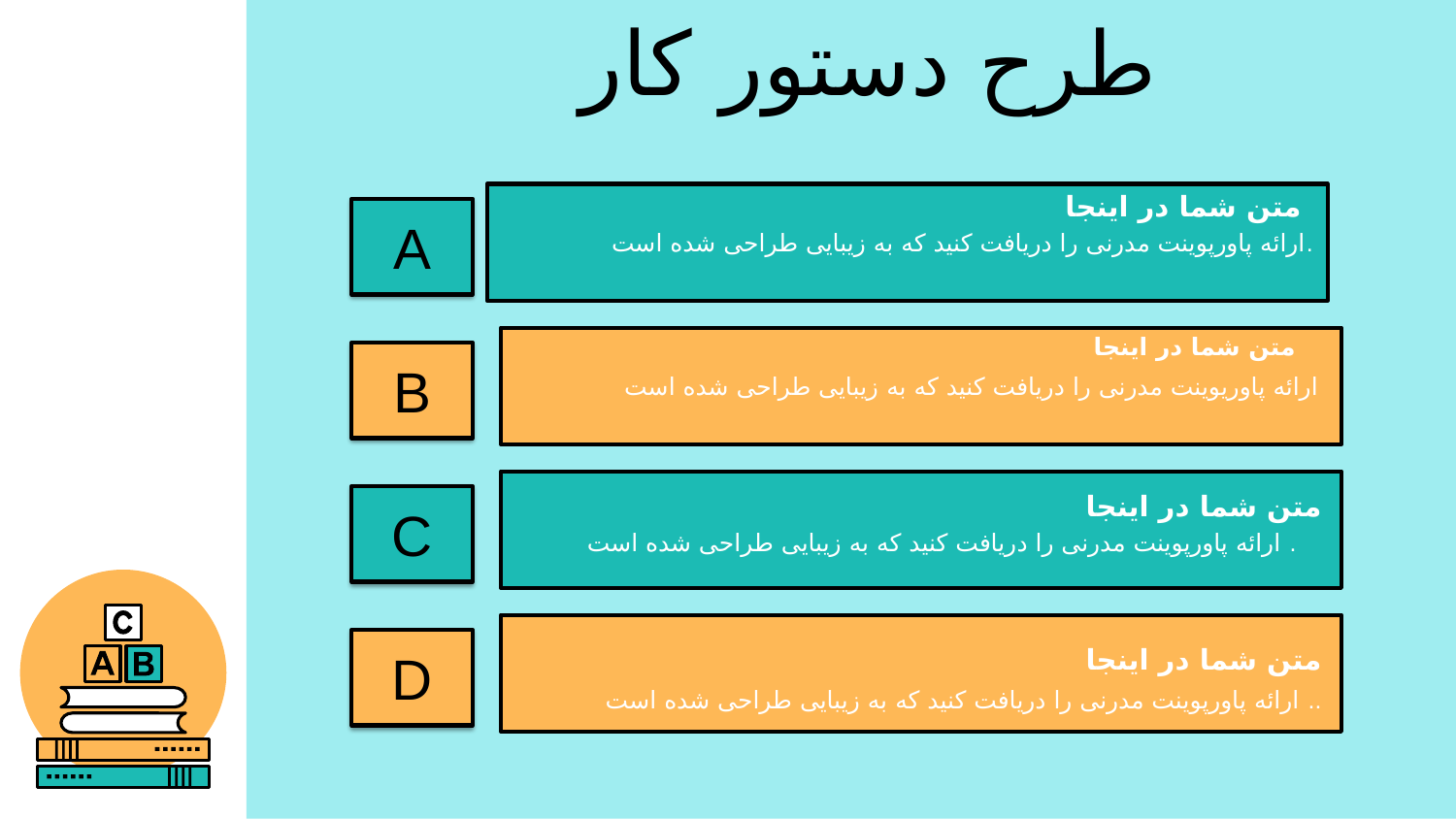

طرح دستور کار
متن شما در اینجا

ارائه پاورپوینت مدرنی را دریافت کنید که به زیبایی طراحی شده است.
A
متن شما در اینجا

ارائه پاوریوینت مدرنی را دریافت کنید که به زیبایی طراحی شده است
B

متن شما در اینجا
ارائه پاورپوینت مدرنی را دریافت کنید که به زیبایی طراحی شده است .
C

D
متن شما در اینجا
ارائه پاورپوینت مدرنی را دریافت کنید که به زیبایی طراحی شده است ..